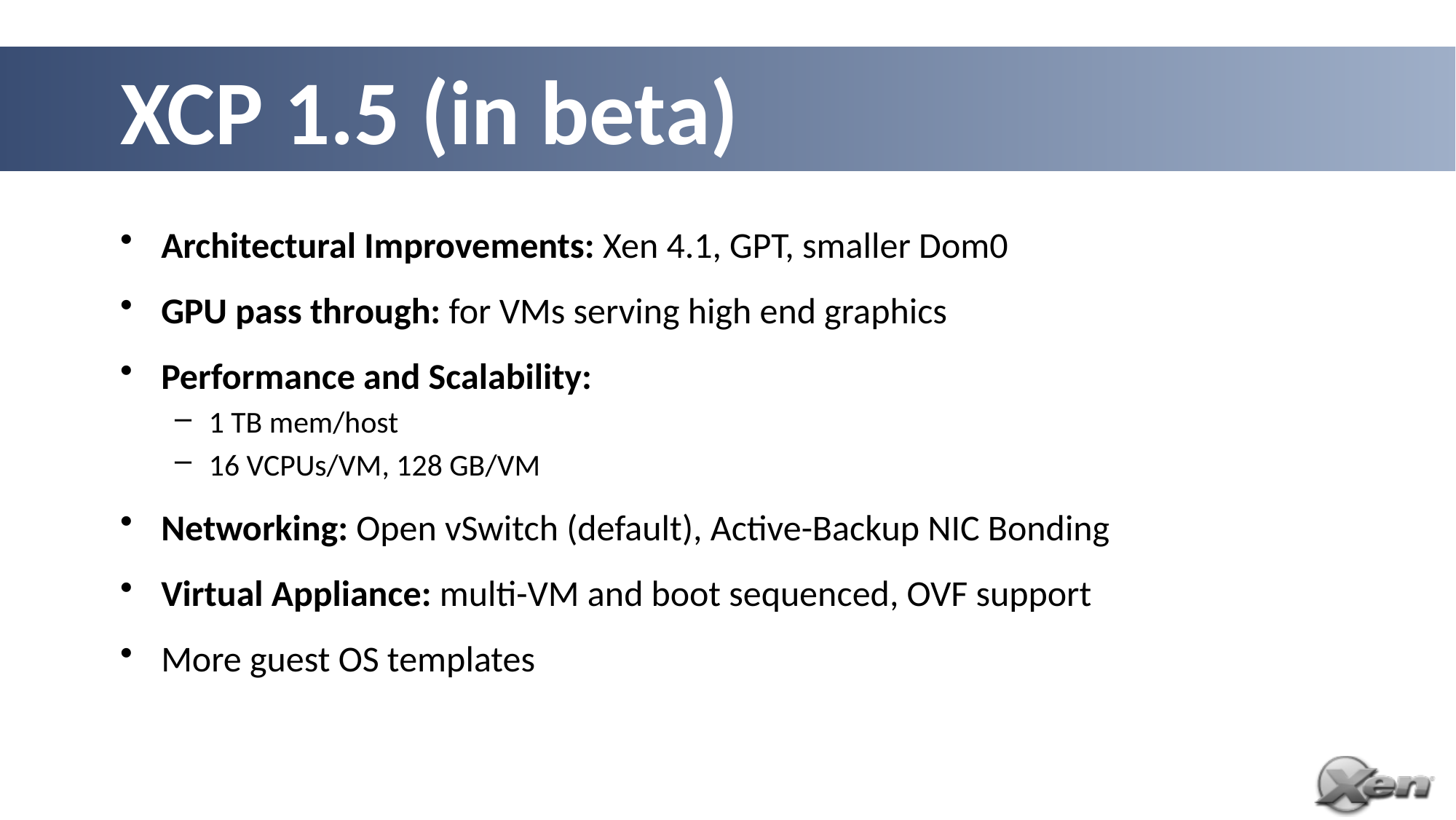

# XCP 1.5 (in beta)
Architectural Improvements: Xen 4.1, GPT, smaller Dom0

GPU pass through: for VMs serving high end graphics

Performance and Scalability:
1 TB mem/host
16 VCPUs/VM, 128 GB/VM

Networking: Open vSwitch (default), Active-Backup NIC Bonding

Virtual Appliance: multi-VM and boot sequenced, OVF support

More guest OS templates